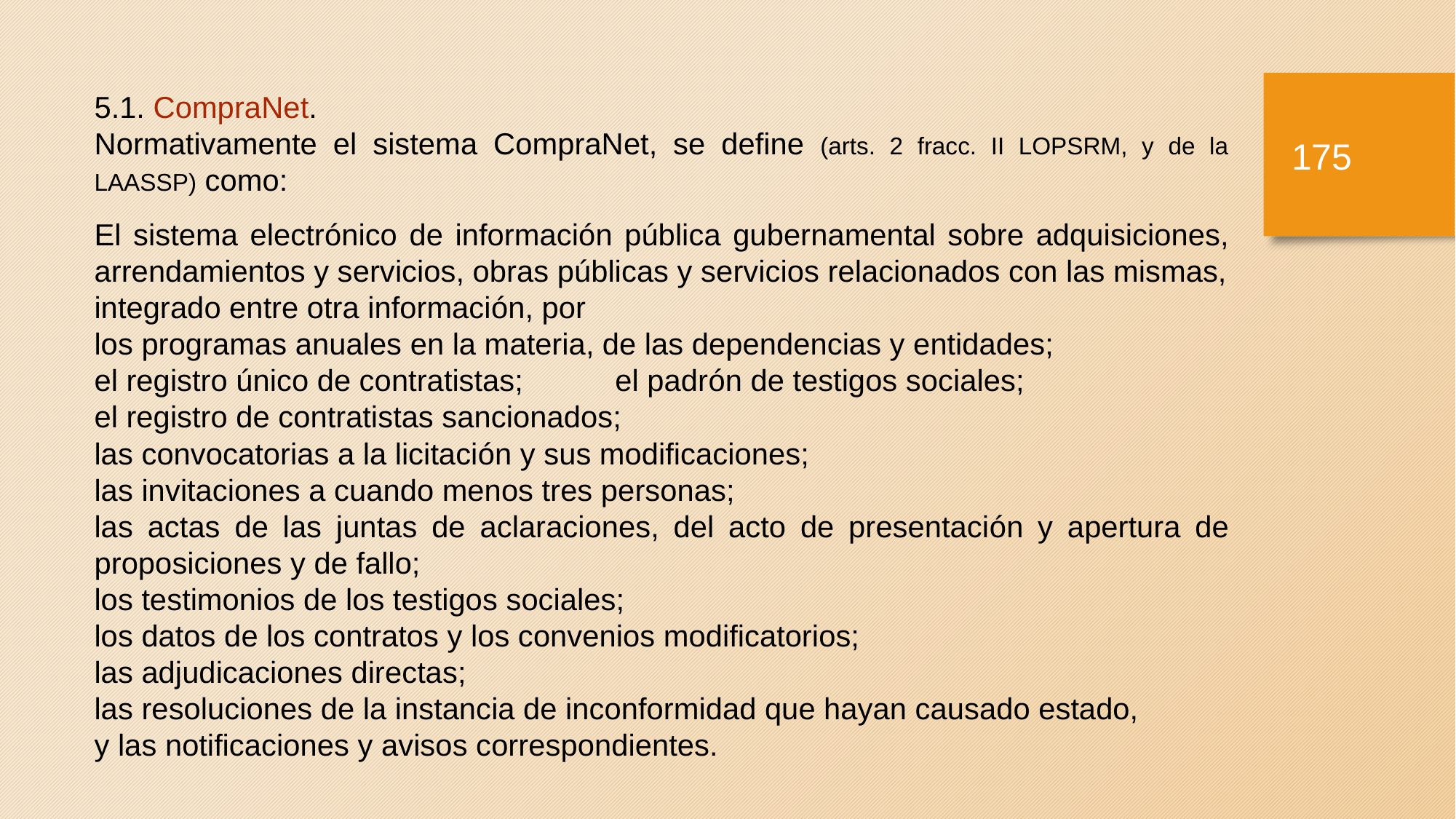

5.1. CompraNet.
Normativamente el sistema CompraNet, se define (arts. 2 fracc. II LOPSRM, y de la LAASSP) como:

El sistema electrónico de información pública gubernamental sobre adquisiciones, arrendamientos y servicios, obras públicas y servicios relacionados con las mismas,
integrado entre otra información, por
los programas anuales en la materia, de las dependencias y entidades;
el registro único de contratistas;           el padrón de testigos sociales;
el registro de contratistas sancionados;
las convocatorias a la licitación y sus modificaciones;
las invitaciones a cuando menos tres personas;
las actas de las juntas de aclaraciones, del acto de presentación y apertura de proposiciones y de fallo;
los testimonios de los testigos sociales;
los datos de los contratos y los convenios modificatorios;
las adjudicaciones directas;
las resoluciones de la instancia de inconformidad que hayan causado estado,
y las notificaciones y avisos correspondientes.

175